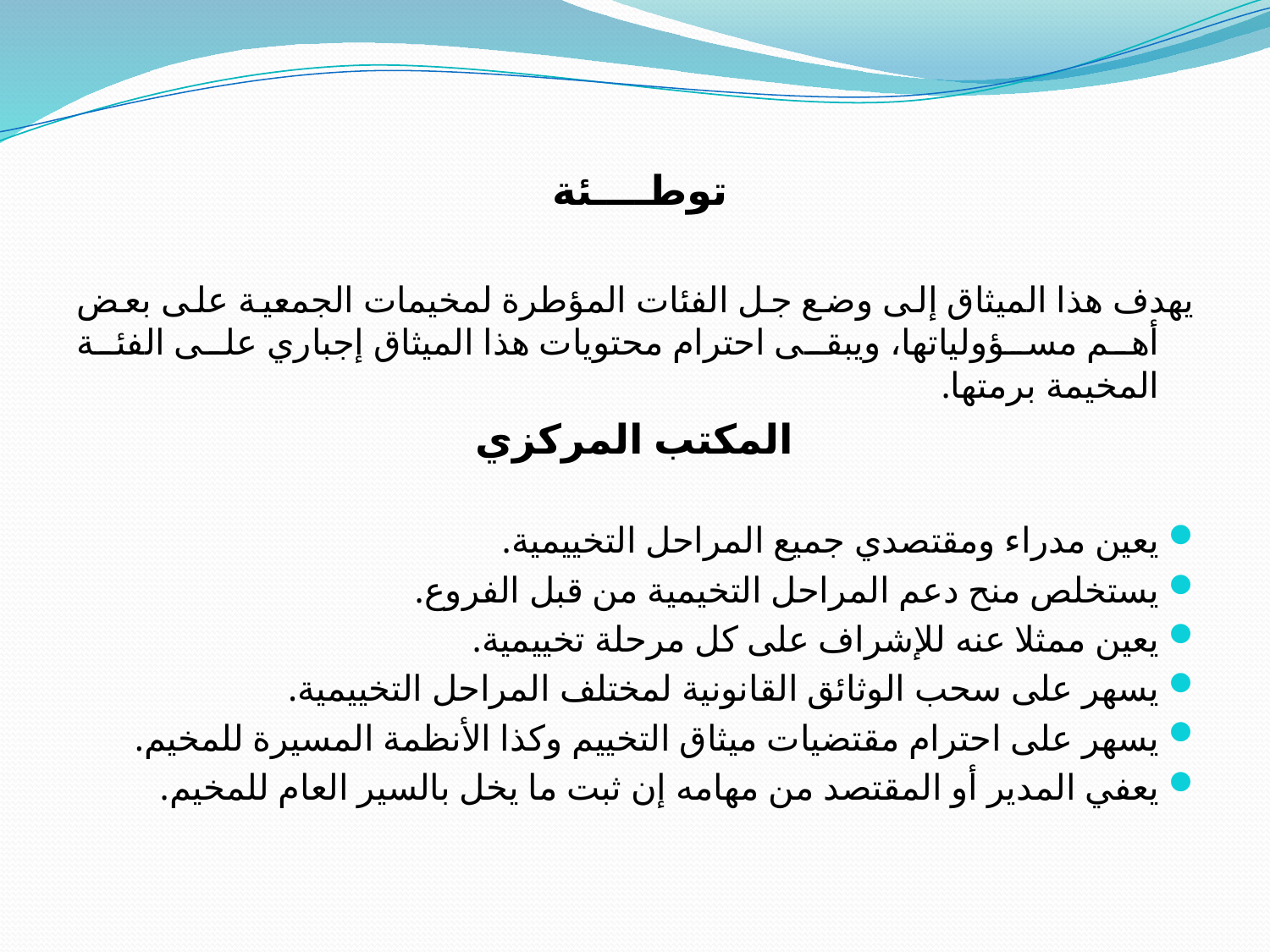

توطــــئة

يهدف هذا الميثاق إلى وضع جل الفئات المؤطرة لمخيمات الجمعية على بعض أهم مسؤولياتها، ويبقى احترام محتويات هذا الميثاق إجباري على الفئة المخيمة برمتها.
المكتب المركزي

يعين مدراء ومقتصدي جميع المراحل التخييمية.
يستخلص منح دعم المراحل التخيمية من قبل الفروع.
يعين ممثلا عنه للإشراف على كل مرحلة تخييمية.
يسهر على سحب الوثائق القانونية لمختلف المراحل التخييمية.
يسهر على احترام مقتضيات ميثاق التخييم وكذا الأنظمة المسيرة للمخيم.
يعفي المدير أو المقتصد من مهامه إن ثبت ما يخل بالسير العام للمخيم.